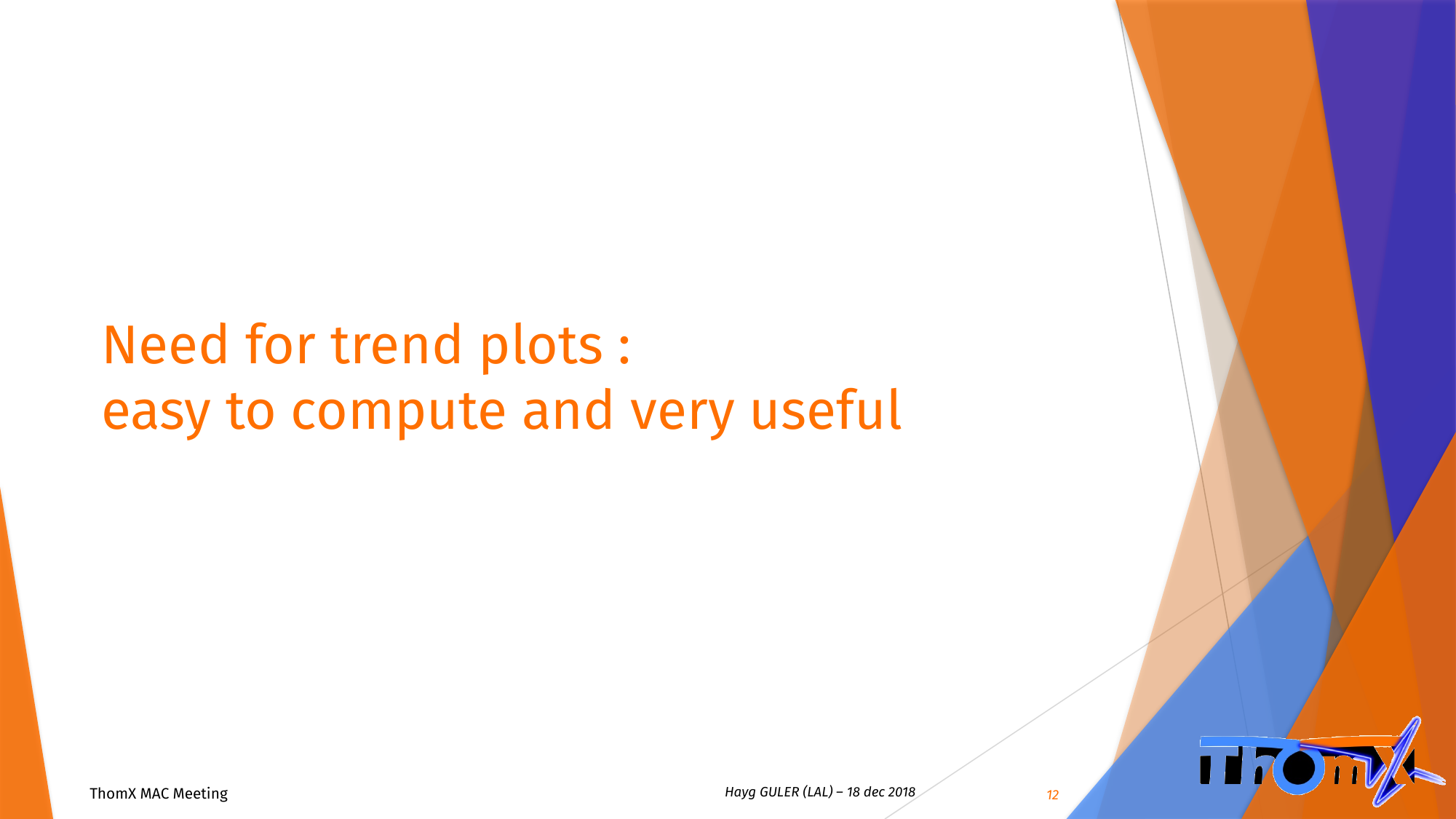

# Need for trend plots : easy to compute and very useful
12